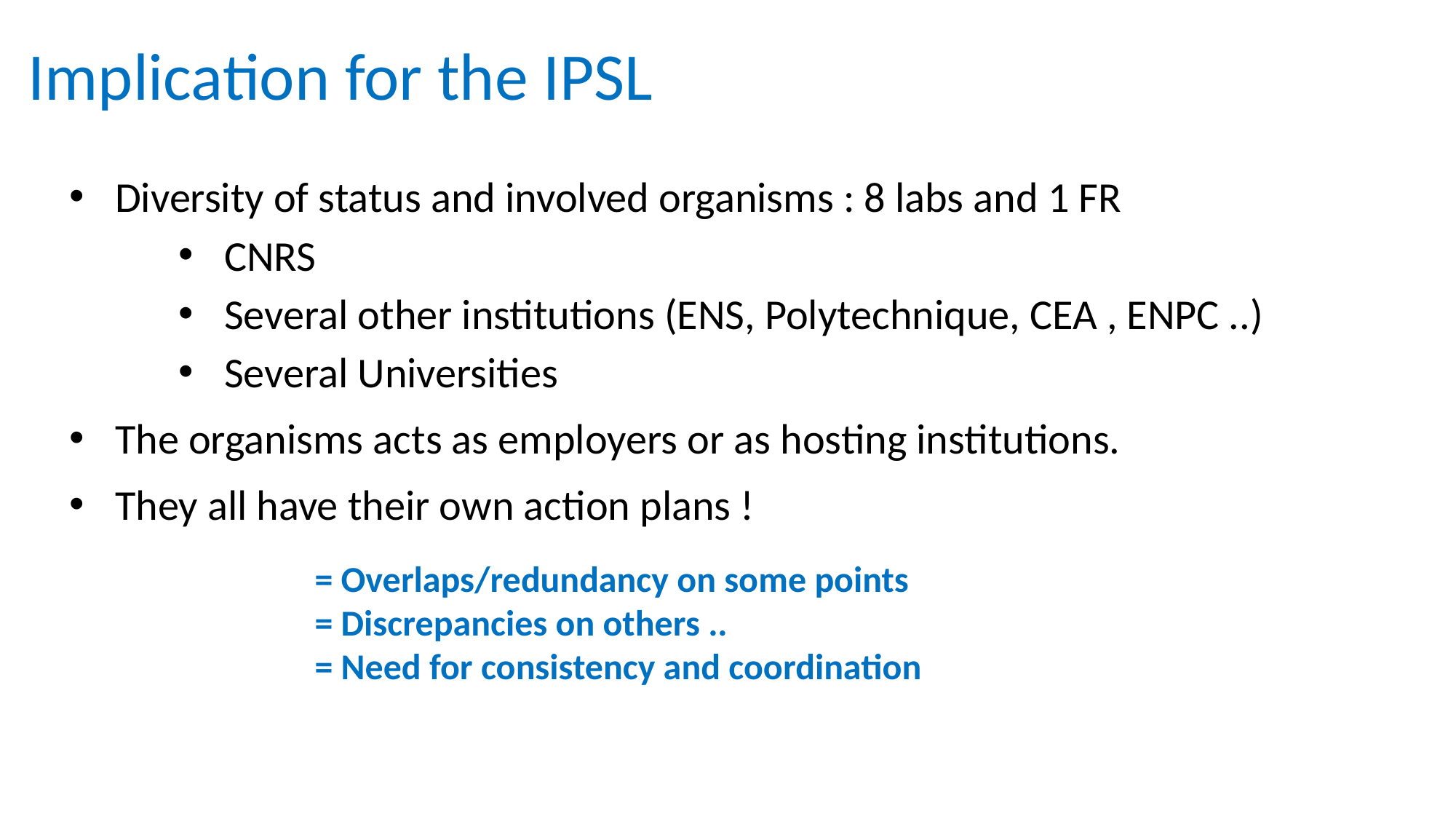

Implication for the IPSL
Diversity of status and involved organisms : 8 labs and 1 FR
CNRS
Several other institutions (ENS, Polytechnique, CEA , ENPC ..)
Several Universities
The organisms acts as employers or as hosting institutions.
They all have their own action plans !

= Overlaps/redundancy on some points
= Discrepancies on others ..
= Need for consistency and coordination